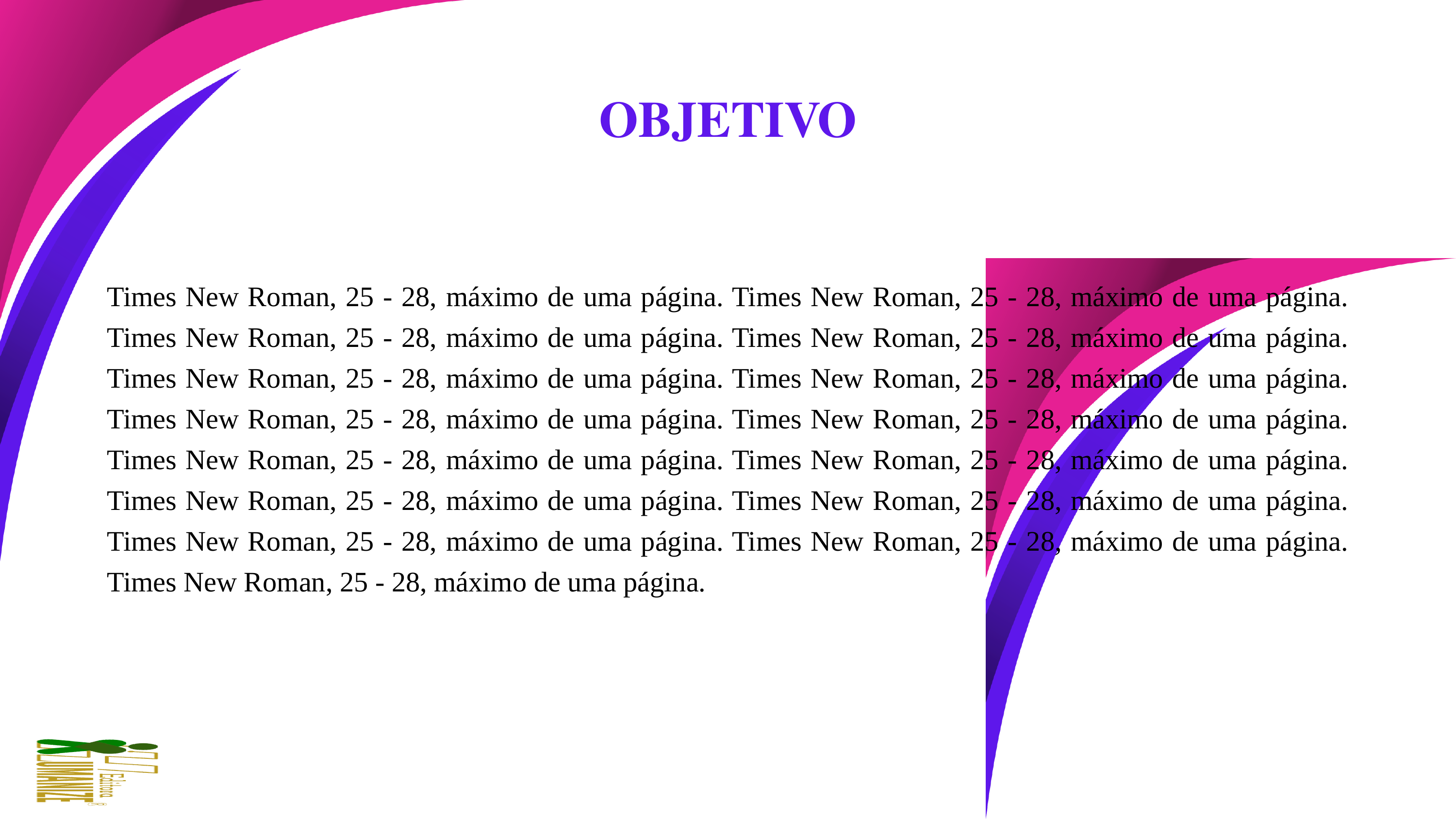

OBJETIVO

Times New Roman, 25 - 28, máximo de uma página. Times New Roman, 25 - 28, máximo de uma página. Times New Roman, 25 - 28, máximo de uma página. Times New Roman, 25 - 28, máximo de uma página. Times New Roman, 25 - 28, máximo de uma página. Times New Roman, 25 - 28, máximo de uma página. Times New Roman, 25 - 28, máximo de uma página. Times New Roman, 25 - 28, máximo de uma página. Times New Roman, 25 - 28, máximo de uma página. Times New Roman, 25 - 28, máximo de uma página. Times New Roman, 25 - 28, máximo de uma página. Times New Roman, 25 - 28, máximo de uma página. Times New Roman, 25 - 28, máximo de uma página. Times New Roman, 25 - 28, máximo de uma página. Times New Roman, 25 - 28, máximo de uma página.